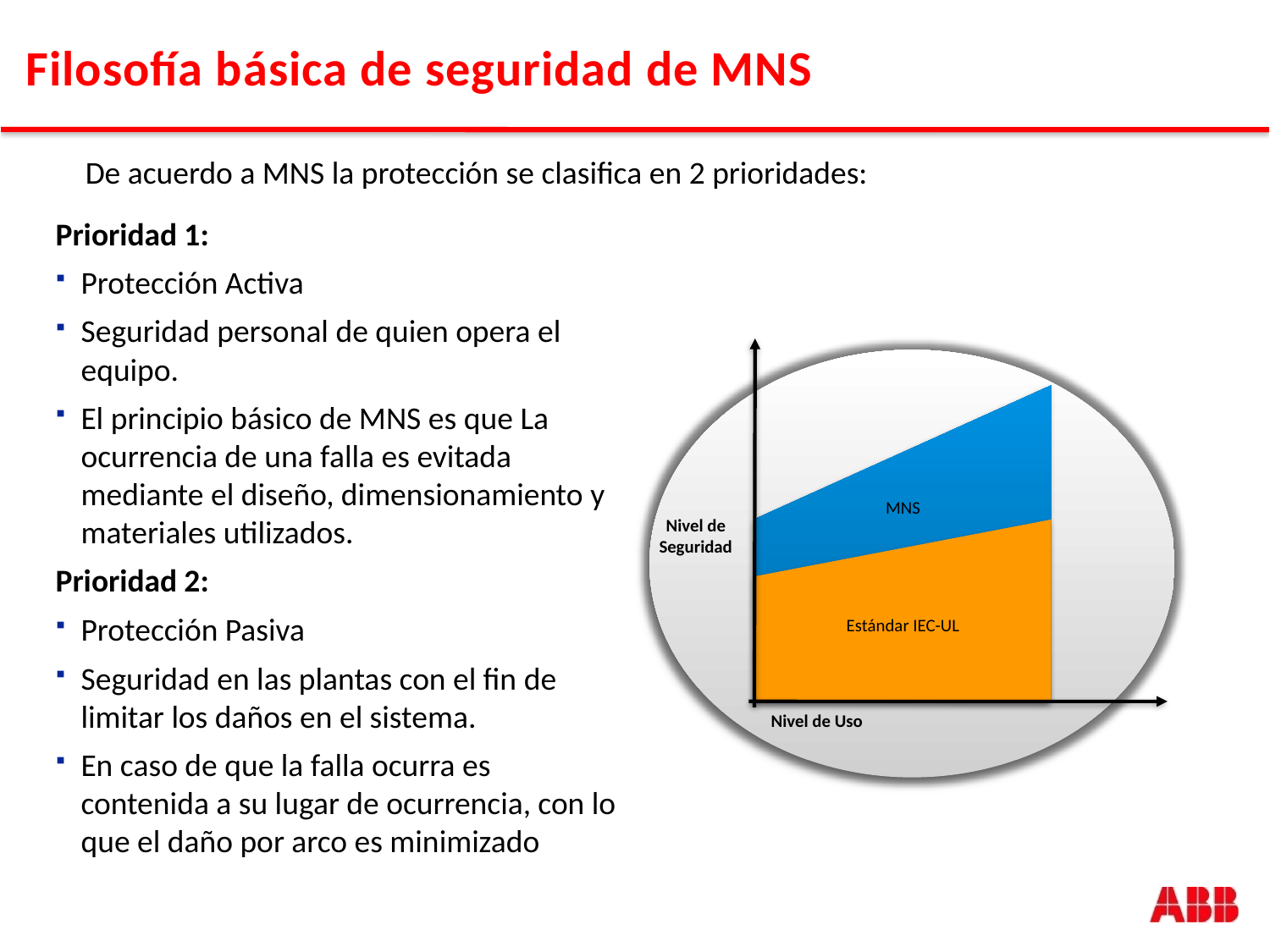

# Filosofía básica de seguridad de MNS
De acuerdo a MNS la protección se clasifica en 2 prioridades:

Prioridad 1:
Protección Activa
Seguridad personal de quien opera el equipo.
El principio básico de MNS es que La ocurrencia de una falla es evitada mediante el diseño, dimensionamiento y materiales utilizados.
Prioridad 2:
Protección Pasiva
Seguridad en las plantas con el fin de limitar los daños en el sistema.
En caso de que la falla ocurra es contenida a su lugar de ocurrencia, con lo que el daño por arco es minimizado

Nivel de Seguridad
MNS

Estándar IEC-UL

Nivel de Uso